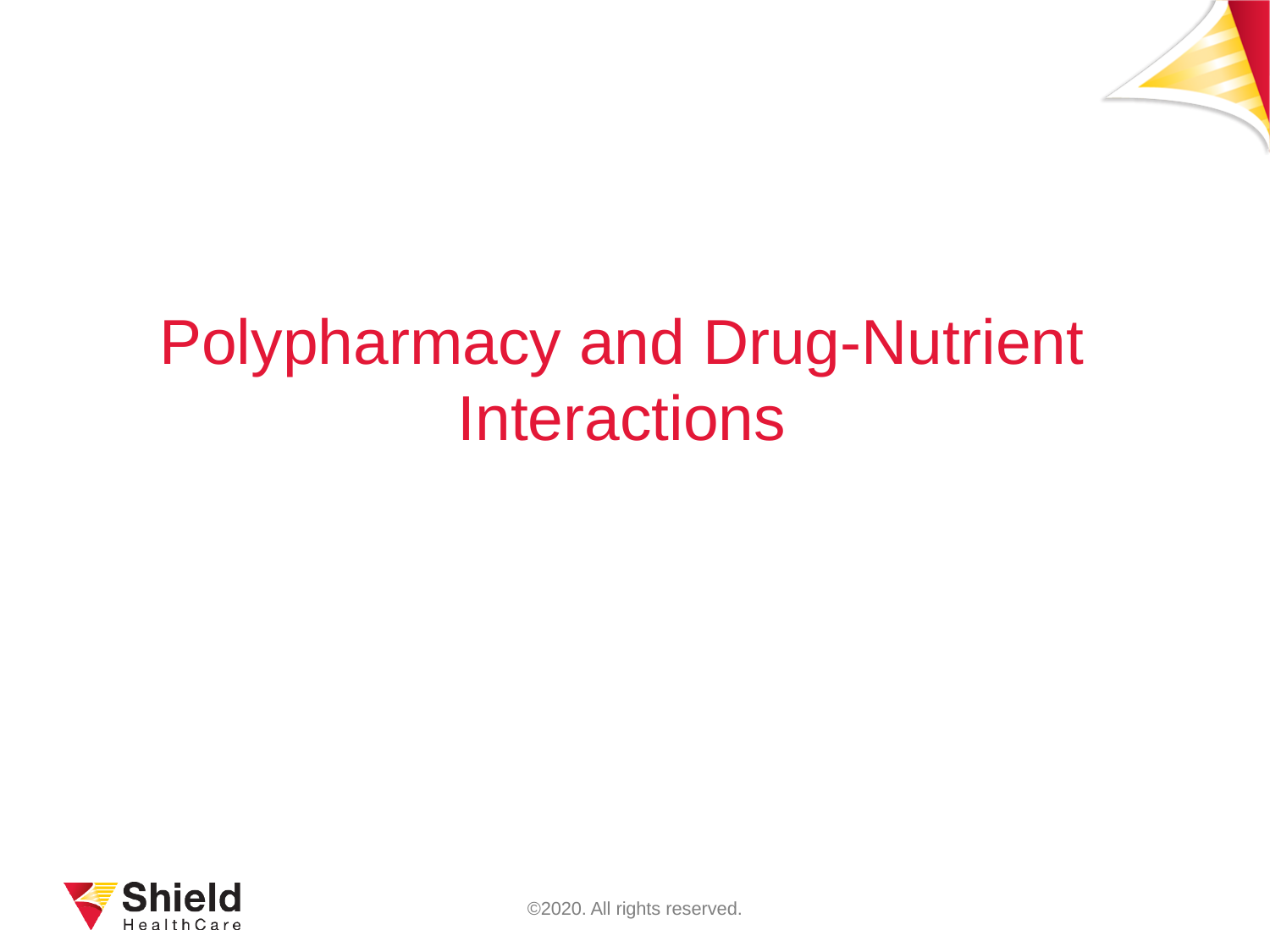

# Polypharmacy and Drug-Nutrient Interactions
©2020. All rights reserved.